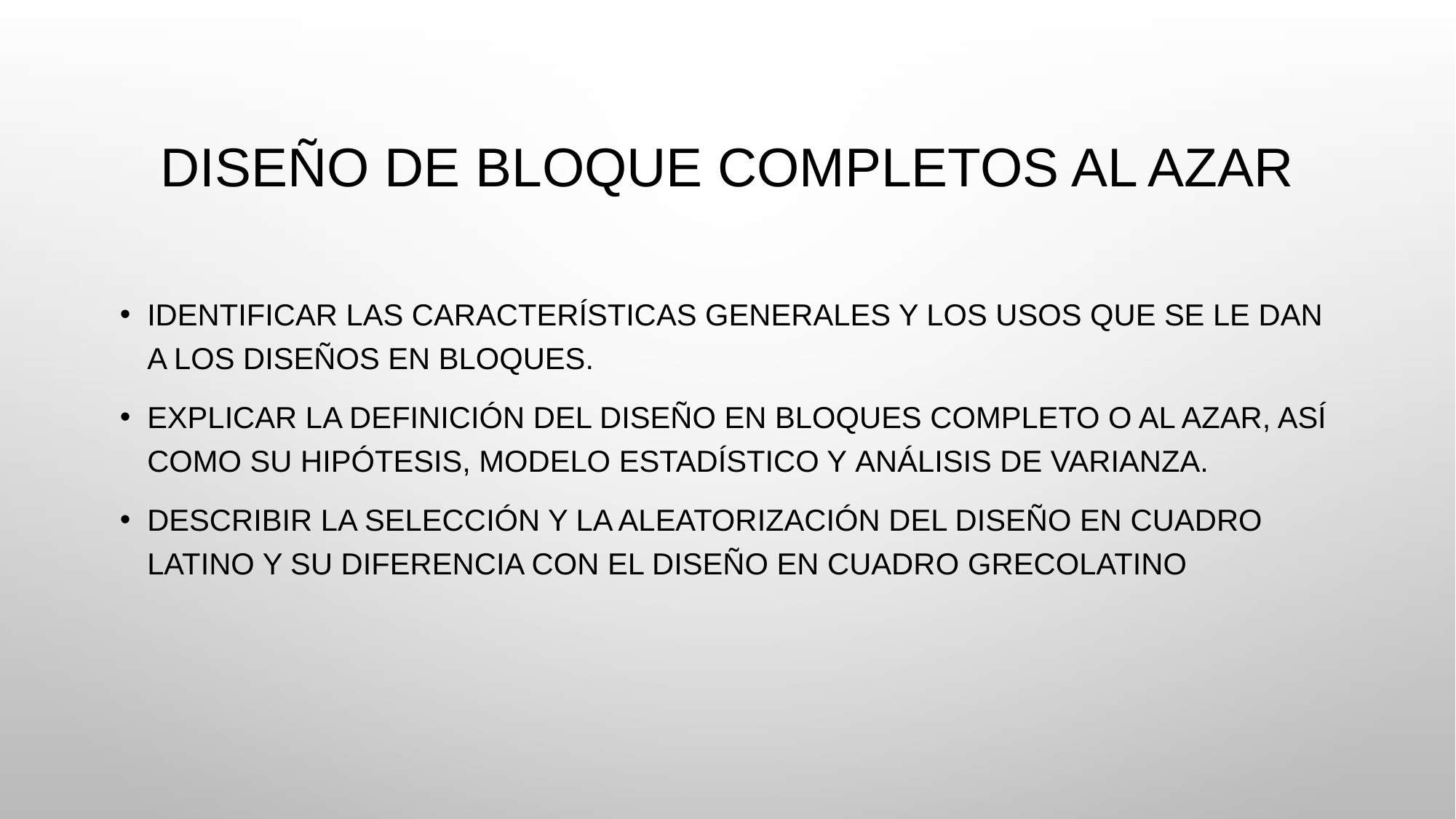

# Diseño de Bloque completos al azar
Identificar las características generales y los usos que se le dan a los diseños en bloques.
Explicar la definición del diseño en bloques completo o al azar, así como su hipótesis, modelo estadístico y análisis de varianza.
Describir la selección y la aleatorización del diseño en cuadro latino y su diferencia con el diseño en cuadro grecolatino